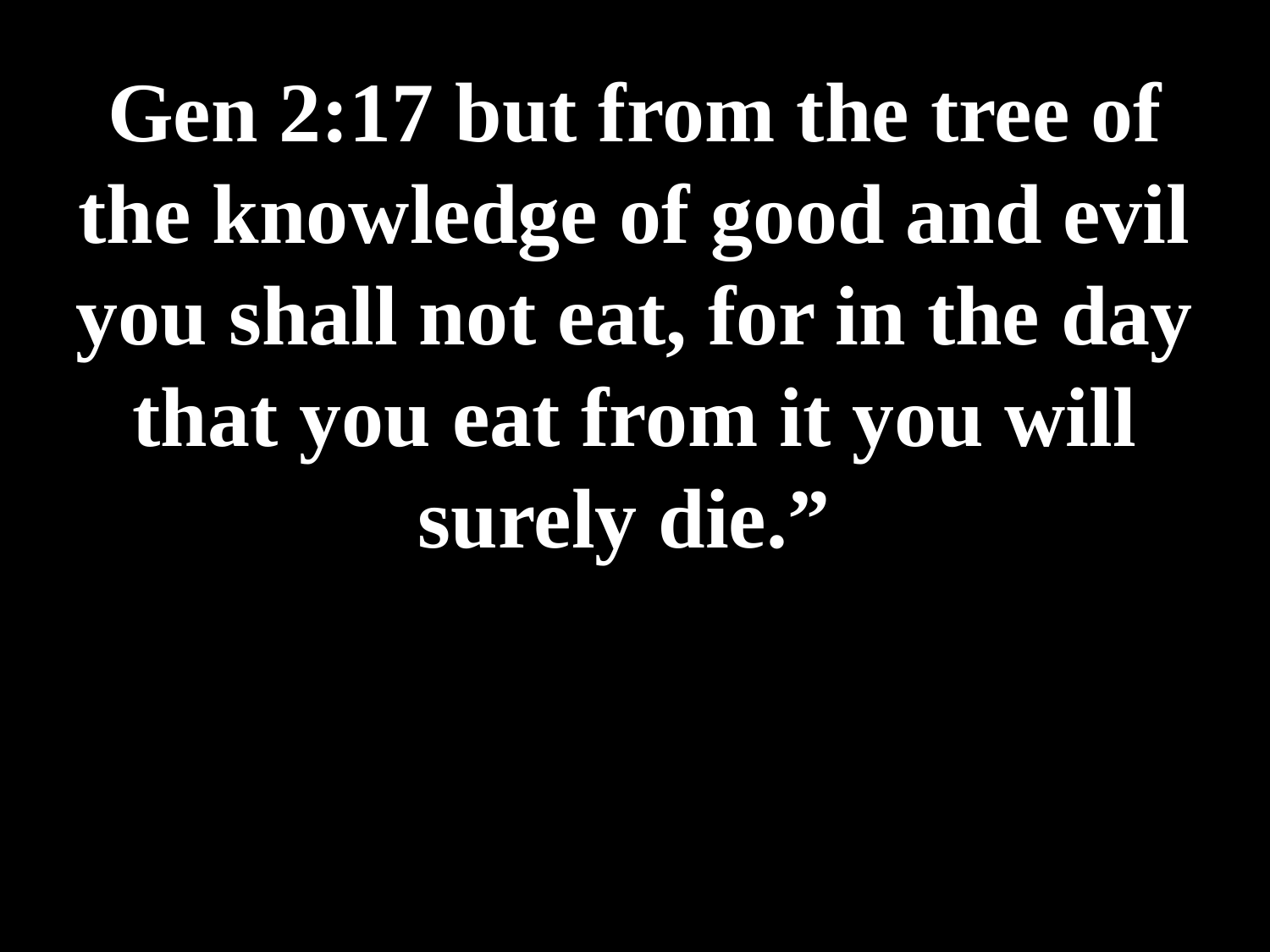

# Gen 2:17 but from the tree of the knowledge of good and evil you shall not eat, for in the day that you eat from it you will surely die.”